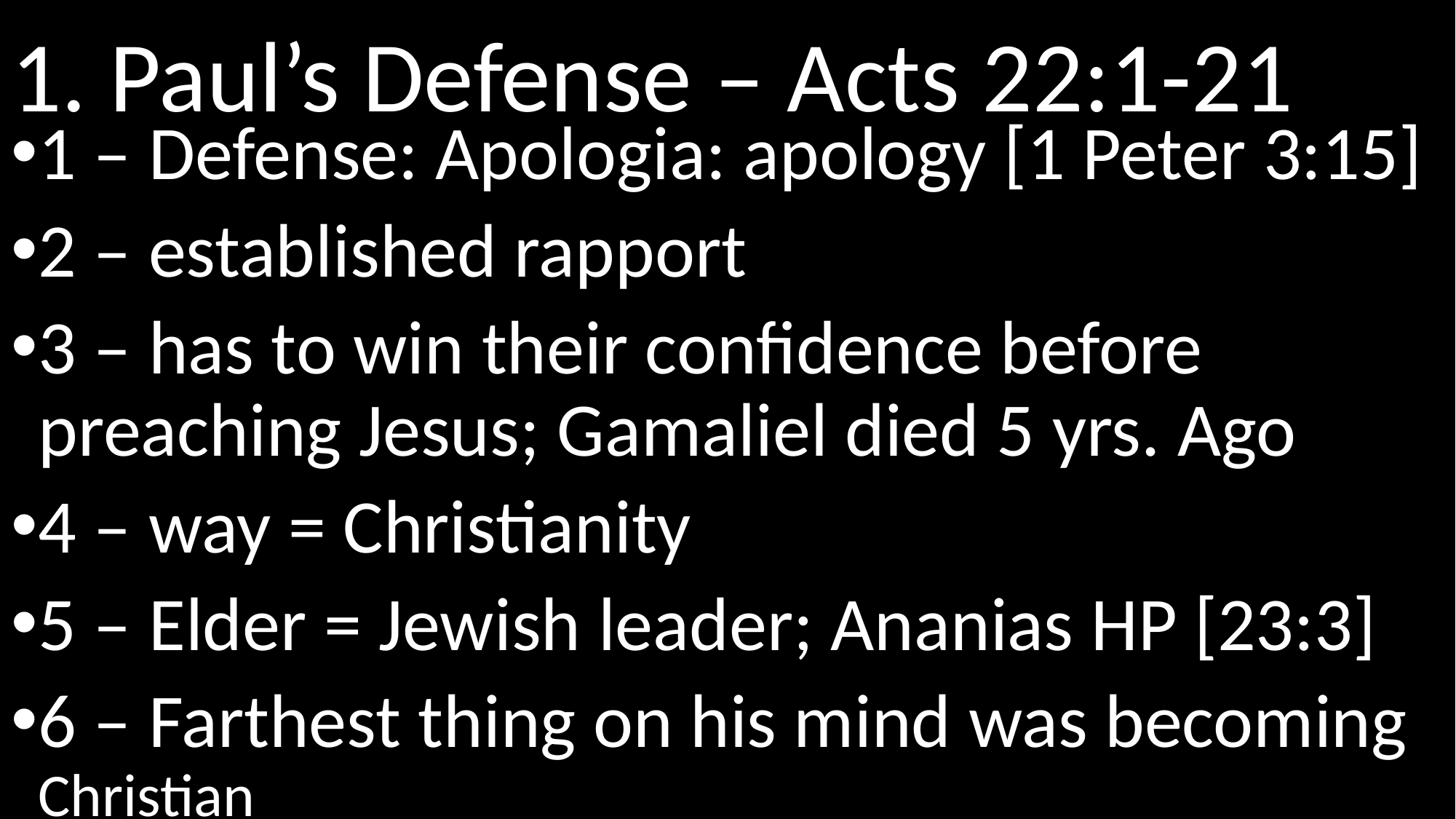

# 1. Paul’s Defense – Acts 22:1-21
1 – Defense: Apologia: apology [1 Peter 3:15]
2 – established rapport
3 – has to win their confidence before preaching Jesus; Gamaliel died 5 yrs. Ago
4 – way = Christianity
5 – Elder = Jewish leader; Ananias HP [23:3]
6 – Farthest thing on his mind was becoming Christian